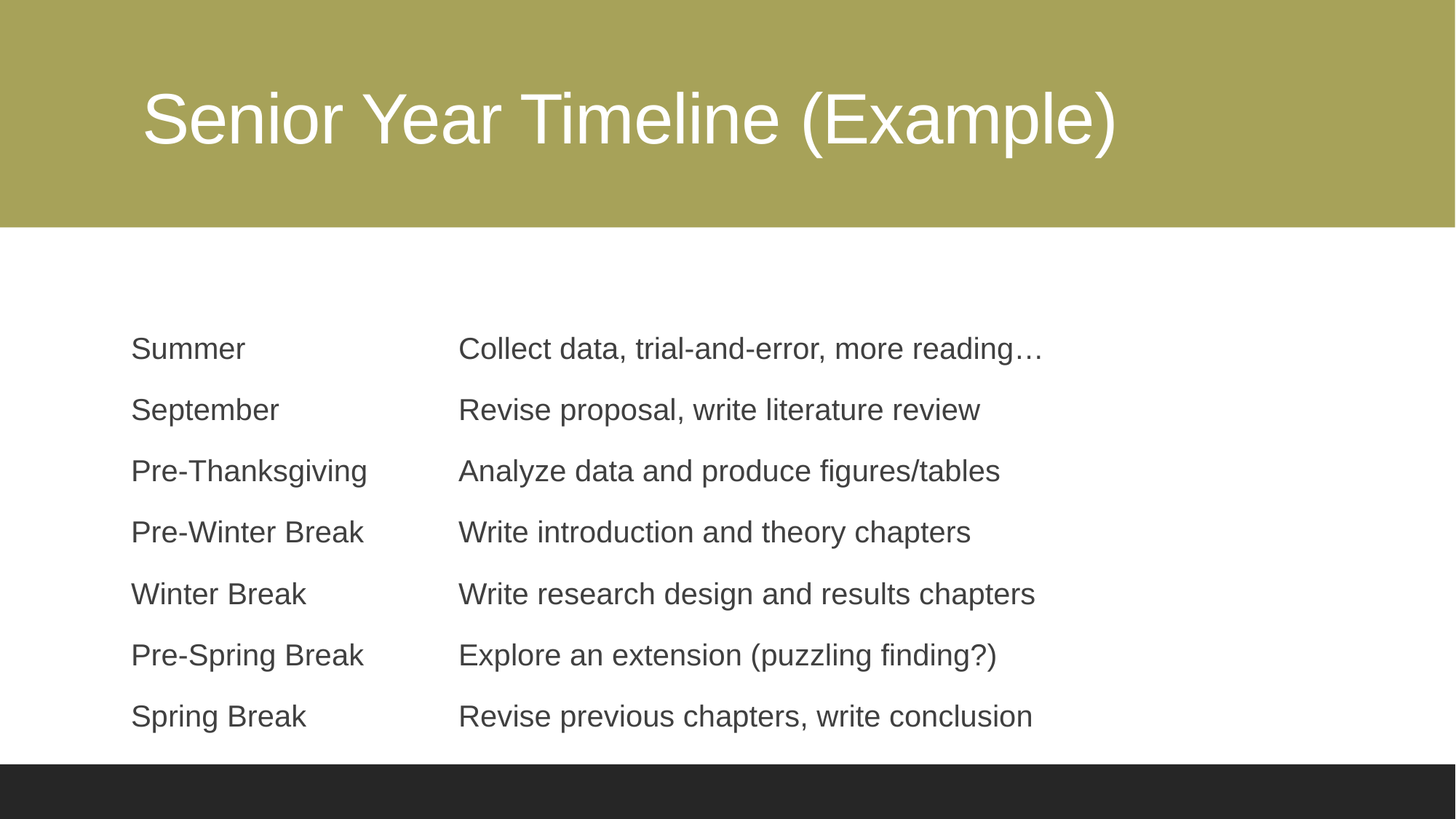

# Senior Year Timeline (Example)
Summer		Collect data, trial-and-error, more reading…
September		Revise proposal, write literature review
Pre-Thanksgiving	Analyze data and produce figures/tables
Pre-Winter Break	Write introduction and theory chapters
Winter Break		Write research design and results chapters
Pre-Spring Break	Explore an extension (puzzling finding?)
Spring Break		Revise previous chapters, write conclusion